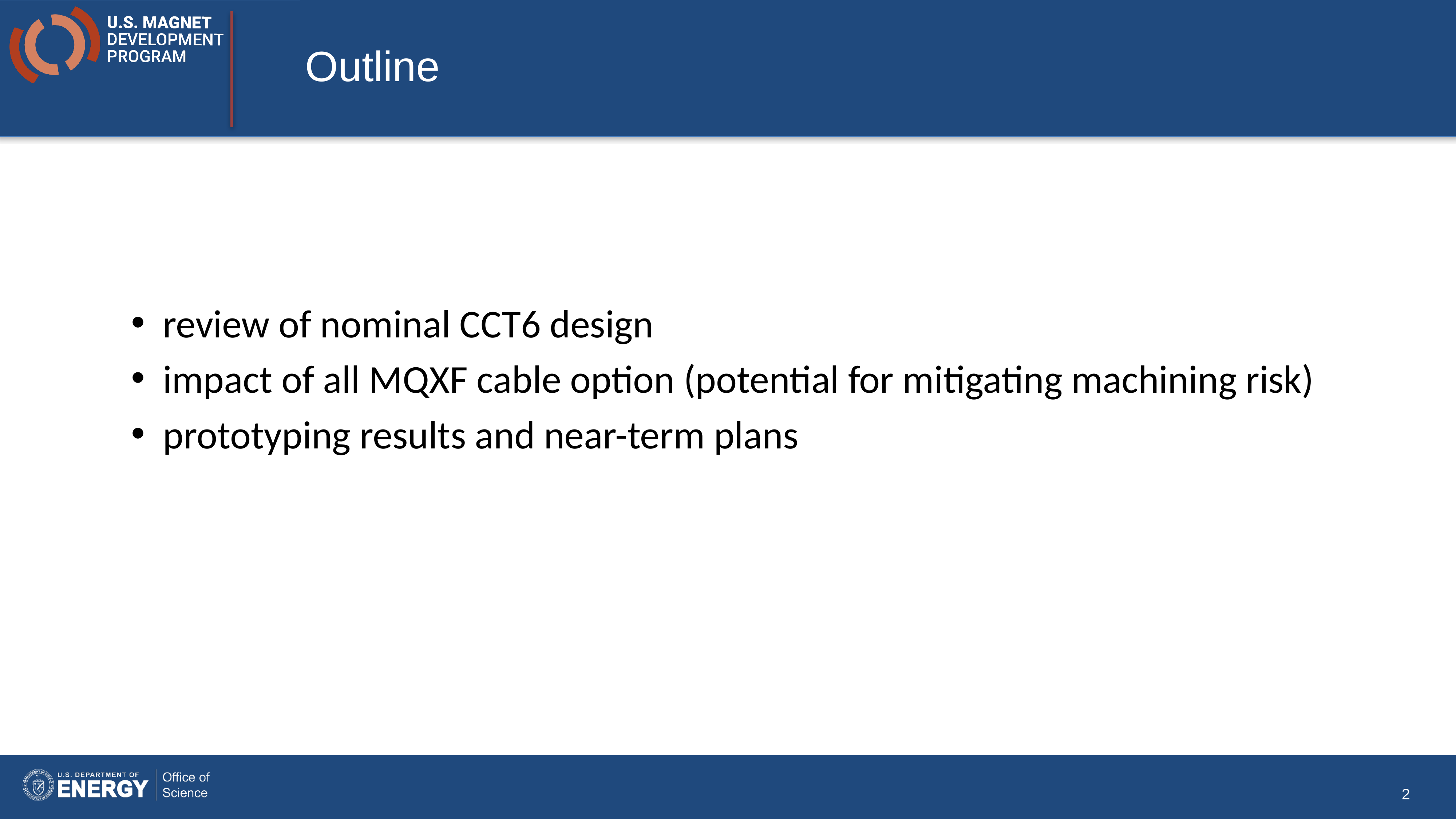

# Outline
  review of nominal CCT6 design
  impact of all MQXF cable option (potential for mitigating machining risk)
  prototyping results and near-term plans

2